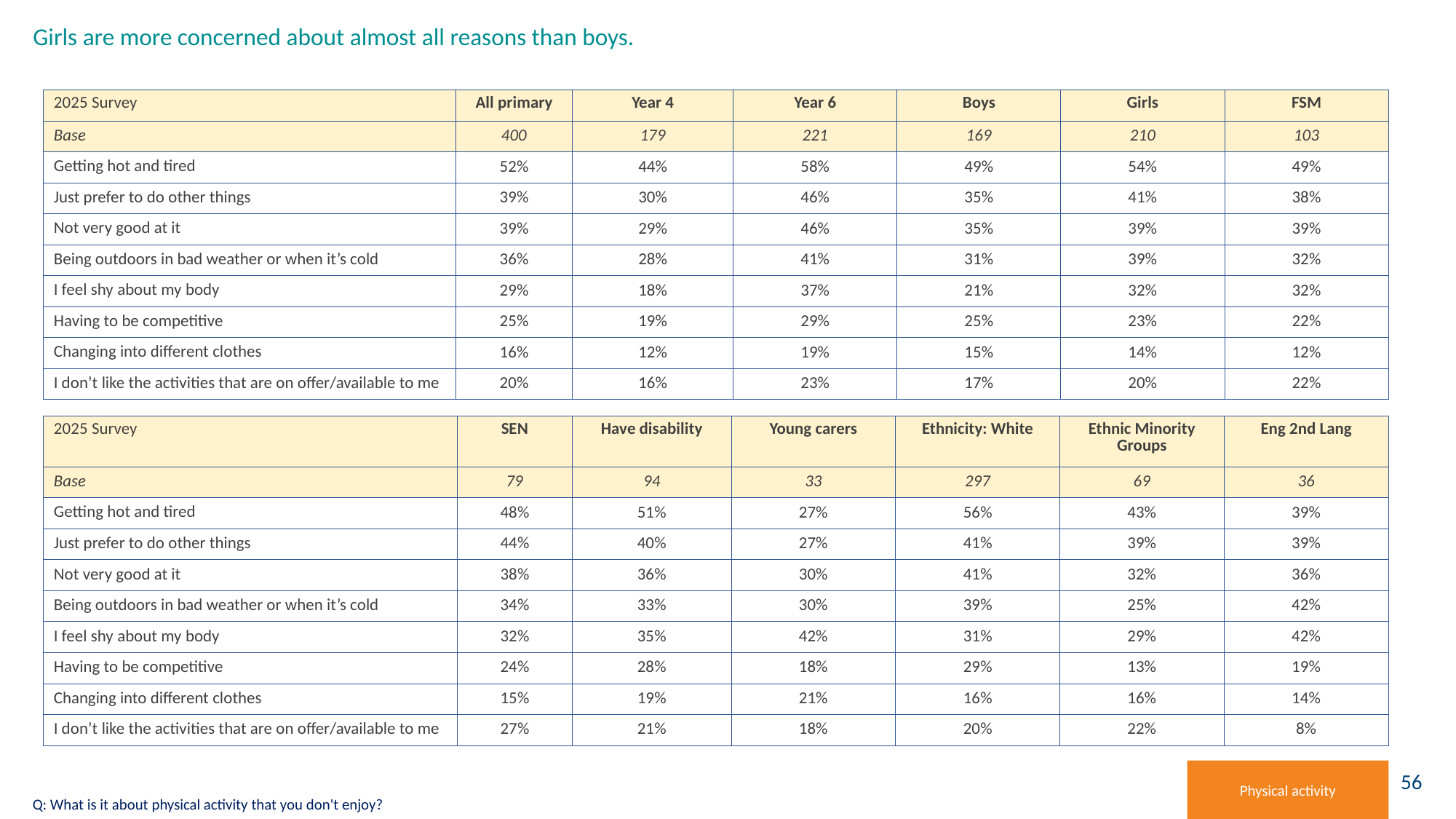

# Girls are more concerned about almost all reasons than boys.
| 2025 Survey | All primary | Year 4 | Year 6 | Boys | Girls | FSM |
| --- | --- | --- | --- | --- | --- | --- |
| Base | 400 | 179 | 221 | 169 | 210 | 103 |
| Getting hot and tired | 52% | 44% | 58% | 49% | 54% | 49% |
| Just prefer to do other things | 39% | 30% | 46% | 35% | 41% | 38% |
| Not very good at it | 39% | 29% | 46% | 35% | 39% | 39% |
| Being outdoors in bad weather or when it’s cold | 36% | 28% | 41% | 31% | 39% | 32% |
| I feel shy about my body | 29% | 18% | 37% | 21% | 32% | 32% |
| Having to be competitive | 25% | 19% | 29% | 25% | 23% | 22% |
| Changing into different clothes | 16% | 12% | 19% | 15% | 14% | 12% |
| I don’t like the activities that are on offer/available to me | 20% | 16% | 23% | 17% | 20% | 22% |
| 2025 Survey | SEN | Have disability | Young carers | Ethnicity: White | Ethnic Minority Groups | Eng 2nd Lang |
| --- | --- | --- | --- | --- | --- | --- |
| Base | 79 | 94 | 33 | 297 | 69 | 36 |
| Getting hot and tired | 48% | 51% | 27% | 56% | 43% | 39% |
| Just prefer to do other things | 44% | 40% | 27% | 41% | 39% | 39% |
| Not very good at it | 38% | 36% | 30% | 41% | 32% | 36% |
| Being outdoors in bad weather or when it’s cold | 34% | 33% | 30% | 39% | 25% | 42% |
| I feel shy about my body | 32% | 35% | 42% | 31% | 29% | 42% |
| Having to be competitive | 24% | 28% | 18% | 29% | 13% | 19% |
| Changing into different clothes | 15% | 19% | 21% | 16% | 16% | 14% |
| I don’t like the activities that are on offer/available to me | 27% | 21% | 18% | 20% | 22% | 8% |
Physical activity
Q: What is it about physical activity that you don't enjoy?